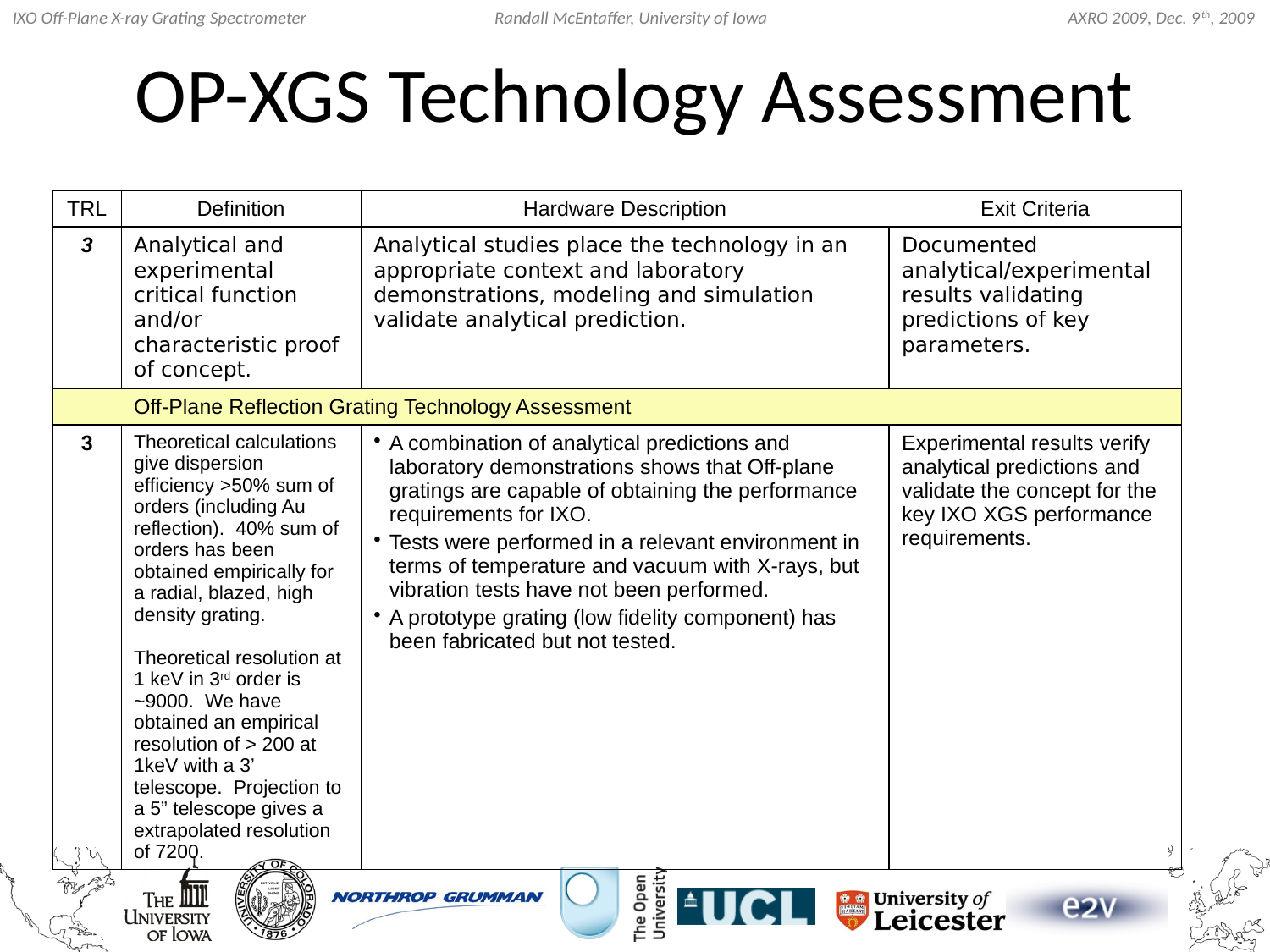

OP-XGS Technology Assessment
| TRL | Definition | Hardware Description |  | Exit Criteria |
| --- | --- | --- | --- | --- |
| 3 | Analytical and experimental critical function and/or characteristic proof of concept. | Analytical studies place the technology in an appropriate context and laboratory demonstrations, modeling and simulation validate analytical prediction. |  | Documented analytical/experimental results validating predictions of key parameters. |
|  | Off-Plane Reflection Grating Technology Assessment |  |  |  |
| 3 | Theoretical calculations give dispersion efficiency >50% sum of orders (including Au reflection). 40% sum of orders has been obtained empirically for a radial, blazed, high density grating. Theoretical resolution at 1 keV in 3rd order is ~9000. We have obtained an empirical resolution of > 200 at 1keV with a 3’ telescope. Projection to a 5” telescope gives a extrapolated resolution of 7200. | A combination of analytical predictions and laboratory demonstrations shows that Off-plane gratings are capable of obtaining the performance requirements for IXO. Tests were performed in a relevant environment in terms of temperature and vacuum with X-rays, but vibration tests have not been performed. A prototype grating (low fidelity component) has been fabricated but not tested. |  | Experimental results verify analytical predictions and validate the concept for the key IXO XGS performance requirements. |